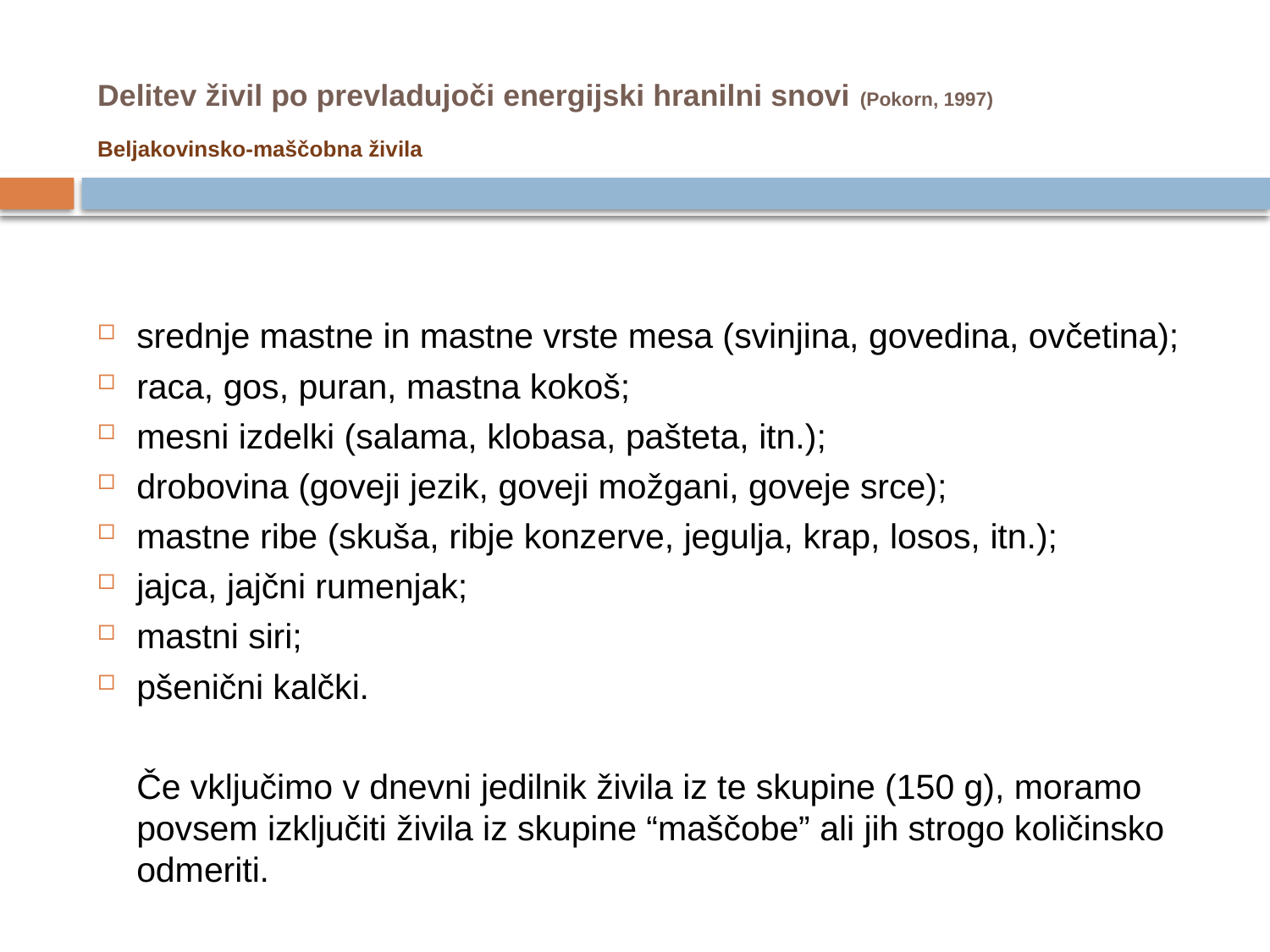

# Delitev živil po prevladujoči energijski hranilni snovi (Pokorn, 1997) Beljakovinsko-maščobna živila
srednje mastne in mastne vrste mesa (svinjina, govedina, ovčetina);
raca, gos, puran, mastna kokoš;
mesni izdelki (salama, klobasa, pašteta, itn.);
drobovina (goveji jezik, goveji možgani, goveje srce);
mastne ribe (skuša, ribje konzerve, jegulja, krap, losos, itn.);
jajca, jajčni rumenjak;
mastni siri;
pšenični kalčki.

	Če vključimo v dnevni jedilnik živila iz te skupine (150 g), moramo povsem izključiti živila iz skupine “maščobe” ali jih strogo količinsko odmeriti.